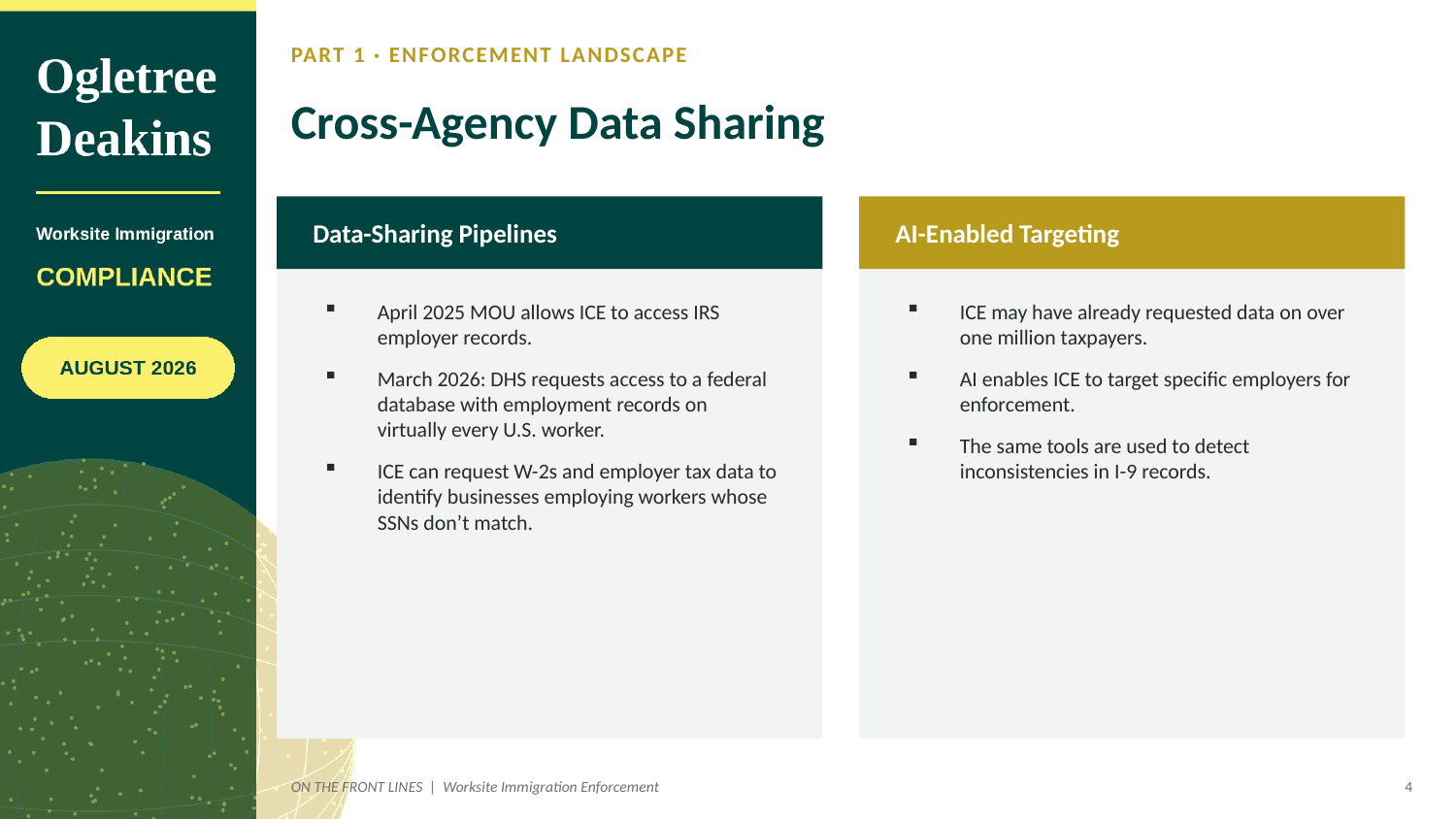

PART 1 · ENFORCEMENT LANDSCAPE
Cross-Agency Data Sharing

Data-Sharing Pipelines

AI-Enabled Targeting

April 2025 MOU allows ICE to access IRS employer records.
March 2026: DHS requests access to a federal database with employment records on virtually every U.S. worker.
ICE can request W-2s and employer tax data to identify businesses employing workers whose SSNs don’t match.
ICE may have already requested data on over one million taxpayers.
AI enables ICE to target specific employers for enforcement.
The same tools are used to detect inconsistencies in I-9 records.
ON THE FRONT LINES  |  Worksite Immigration Enforcement
4